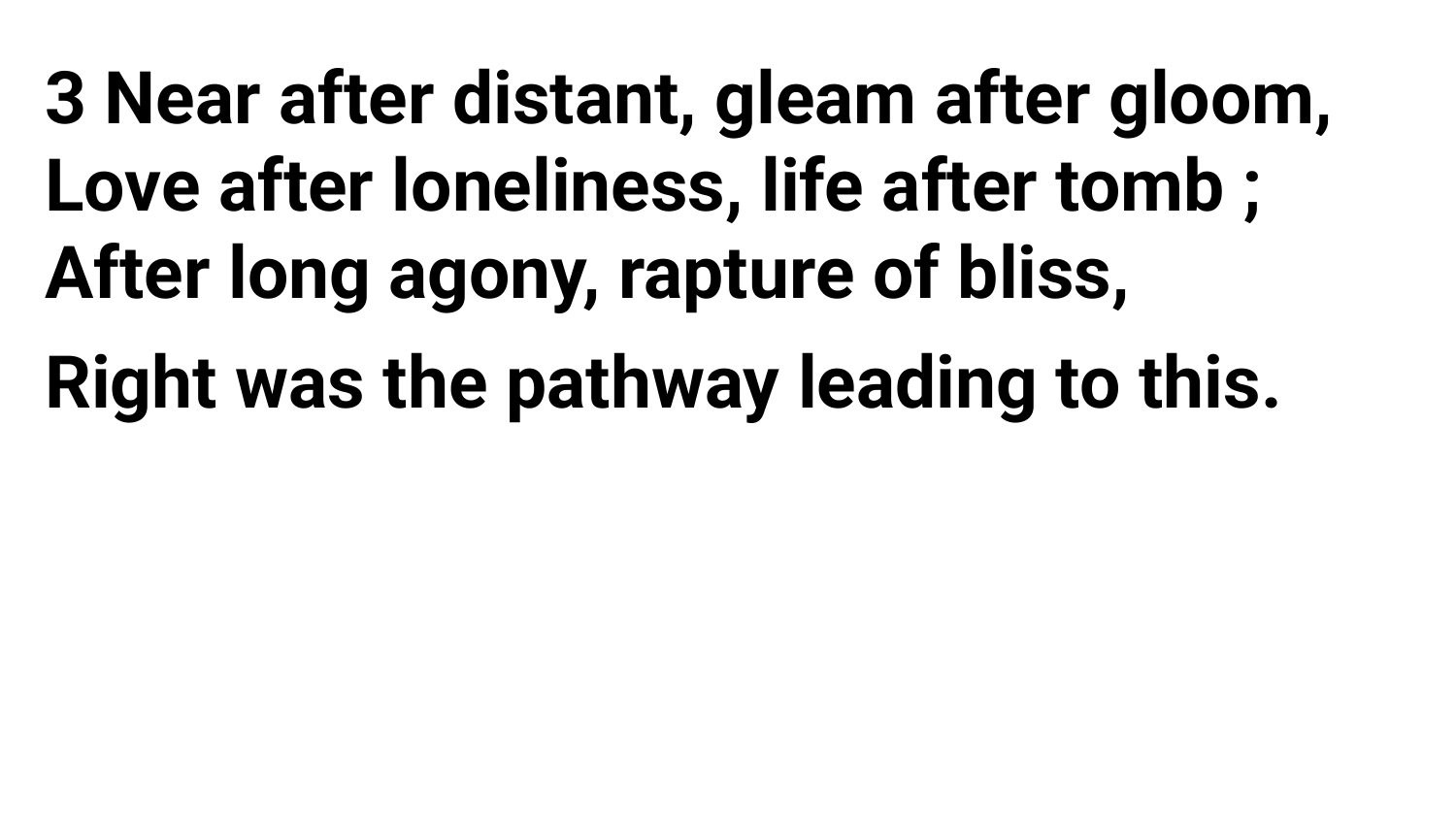

3 Near after distant, gleam after gloom,
Love after loneliness, life after tomb ;
After long agony, rapture of bliss,
Right was the pathway leading to this.